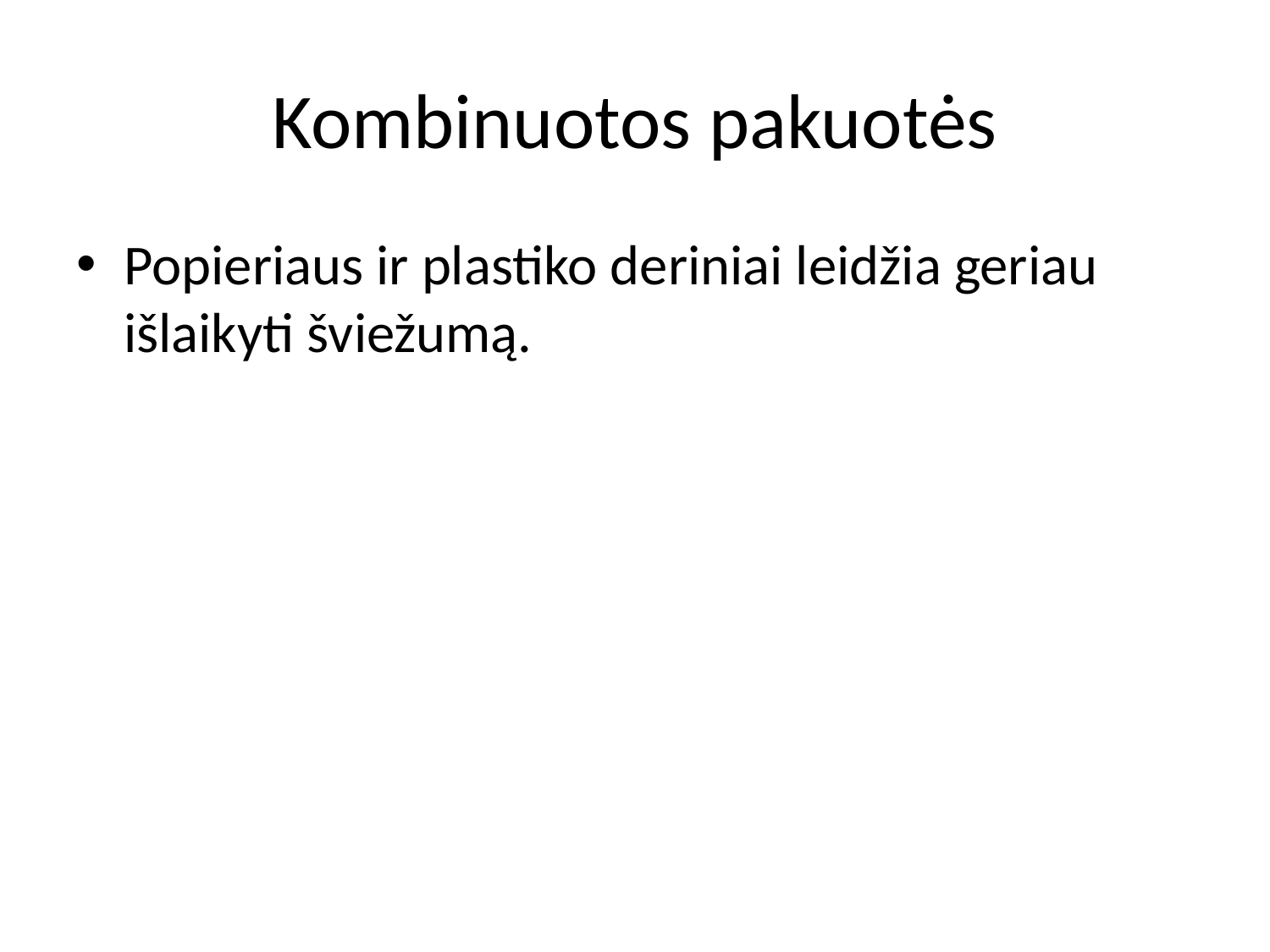

# Kombinuotos pakuotės
Popieriaus ir plastiko deriniai leidžia geriau išlaikyti šviežumą.